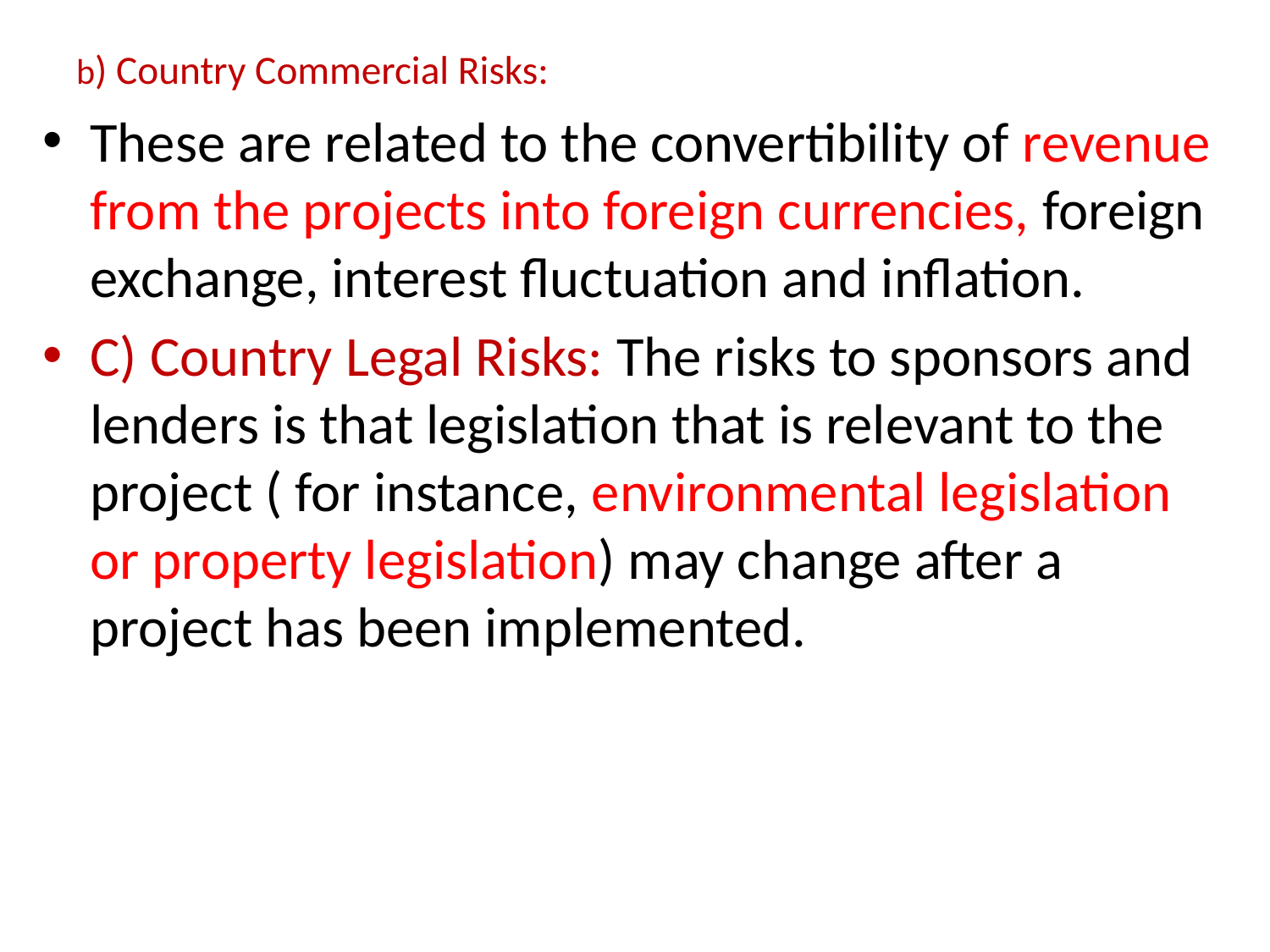

# b) Country Commercial Risks:
These are related to the convertibility of revenue from the projects into foreign currencies, foreign exchange, interest fluctuation and inflation.
C) Country Legal Risks: The risks to sponsors and lenders is that legislation that is relevant to the project ( for instance, environmental legislation or property legislation) may change after a project has been implemented.